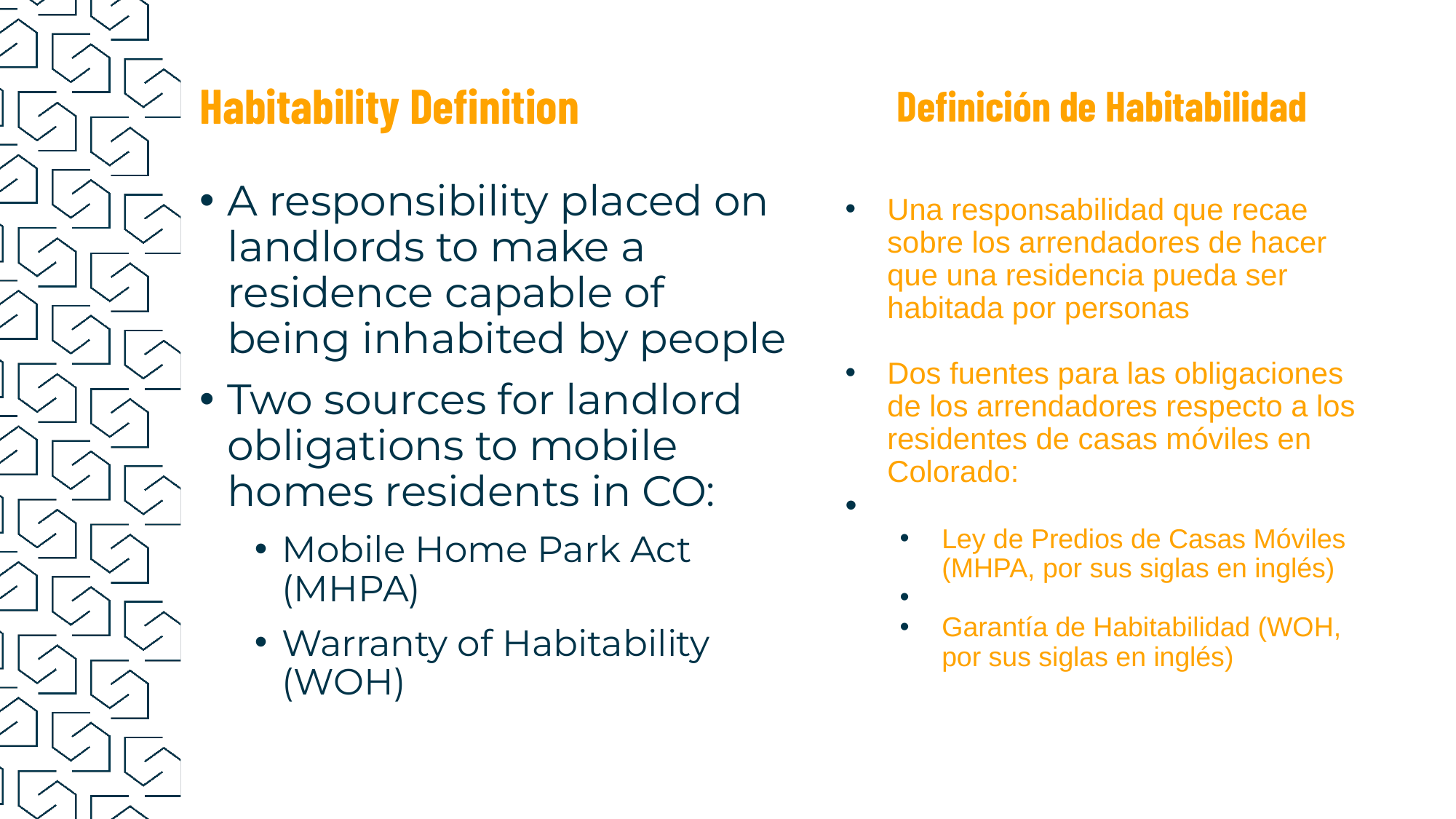

Definición de Habitabilidad
Habitability Definition

A responsibility placed on landlords to make a residence capable of being inhabited by people
Two sources for landlord obligations to mobile homes residents in CO:
Mobile Home Park Act (MHPA)
Warranty of Habitability (WOH)

Una responsabilidad que recae sobre los arrendadores de hacer que una residencia pueda ser habitada por personas

Dos fuentes para las obligaciones de los arrendadores respecto a los residentes de casas móviles en Colorado:

Ley de Predios de Casas Móviles (MHPA, por sus siglas en inglés)

Garantía de Habitabilidad (WOH, por sus siglas en inglés)